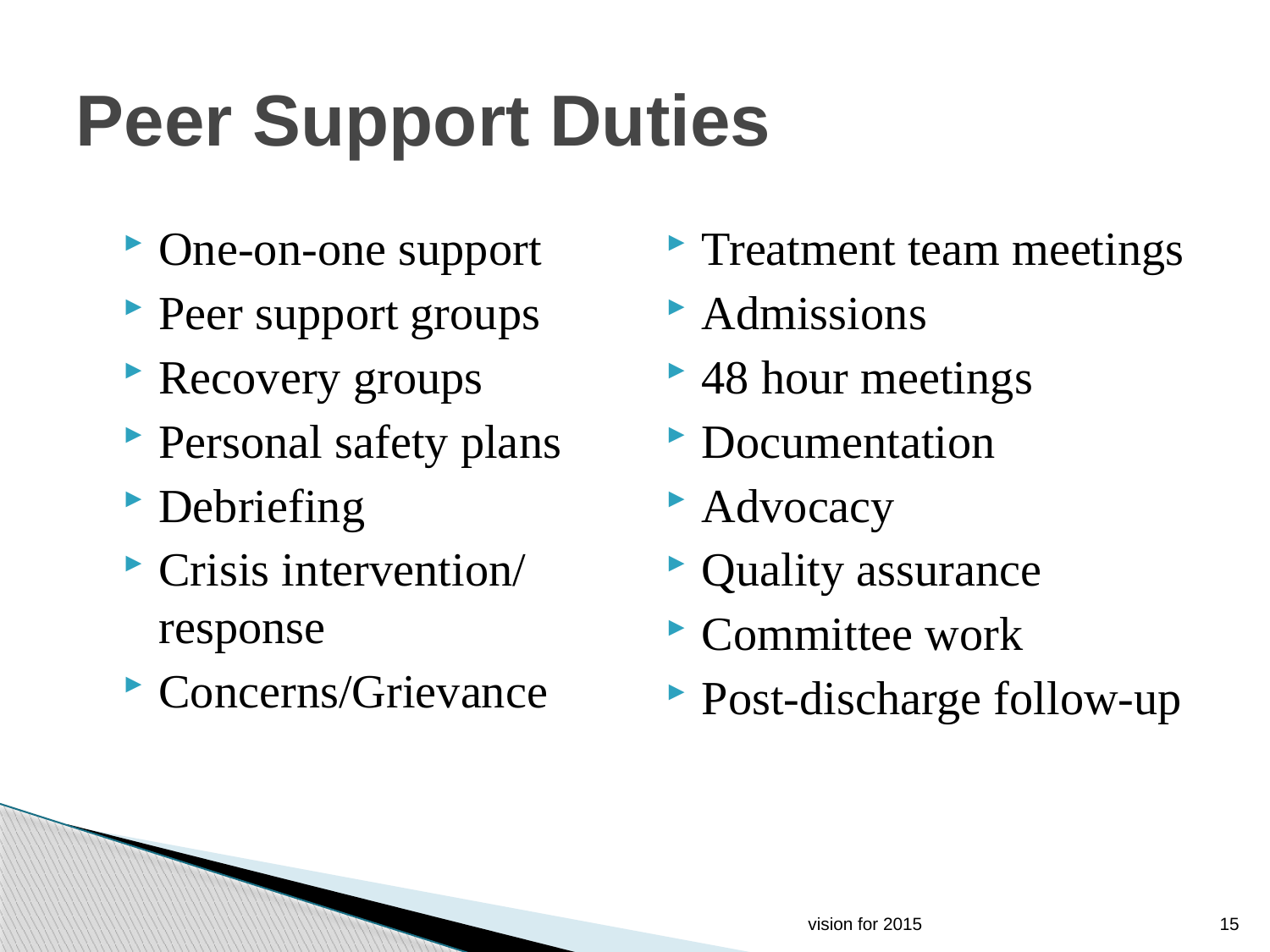

# Peer Support Duties
One-on-one support
Peer support groups
Recovery groups
Personal safety plans
Debriefing
Crisis intervention/ response
Concerns/Grievance

Treatment team meetings
Admissions
48 hour meetings
Documentation
Advocacy
Quality assurance
Committee work
Post-discharge follow-up

vision for 2015
15